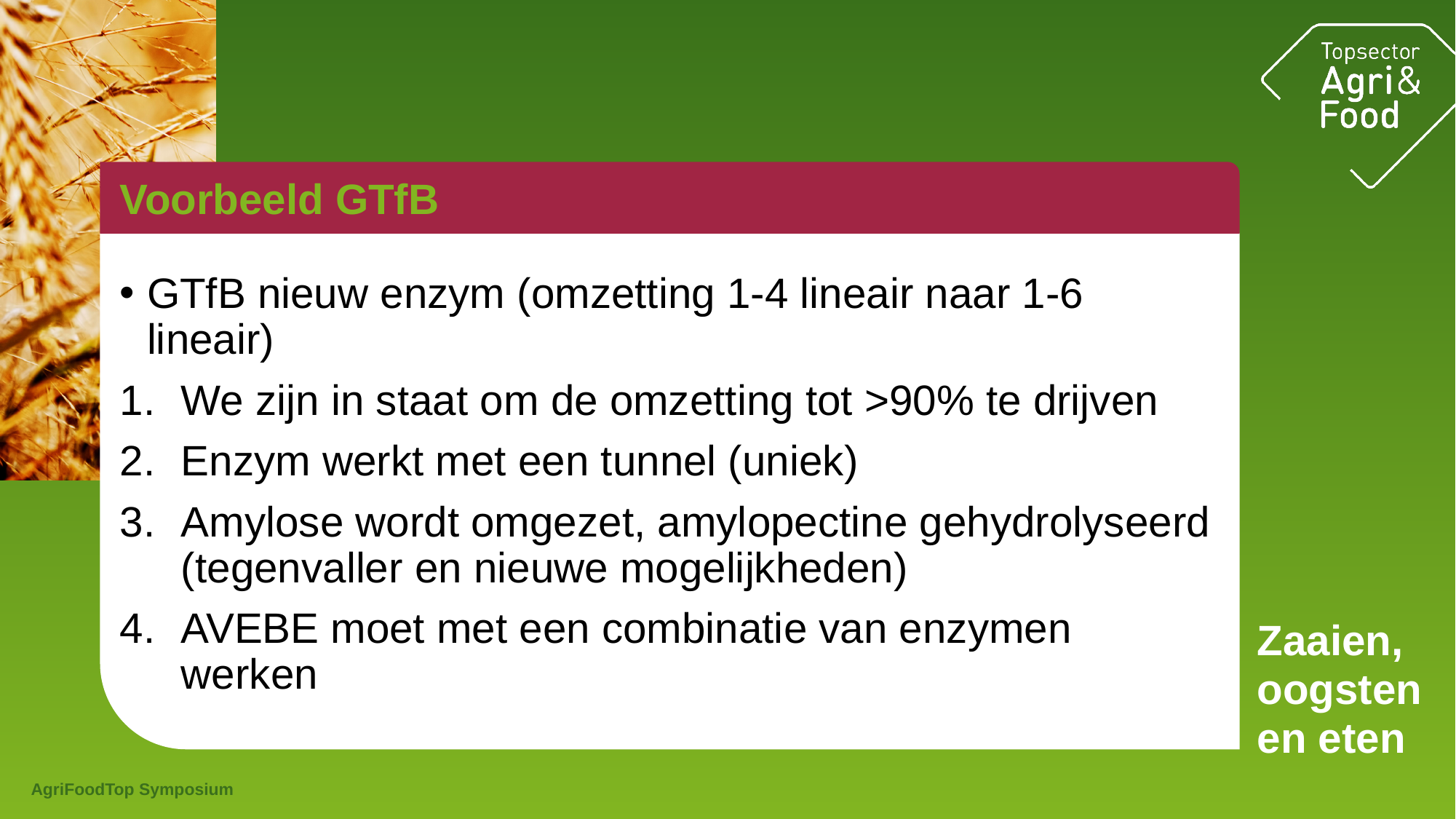

# Voorbeeld GTfB
GTfB nieuw enzym (omzetting 1-4 lineair naar 1-6 lineair)
We zijn in staat om de omzetting tot >90% te drijven
Enzym werkt met een tunnel (uniek)
Amylose wordt omgezet, amylopectine gehydrolyseerd
(tegenvaller en nieuwe mogelijkheden)
AVEBE moet met een combinatie van enzymen werken